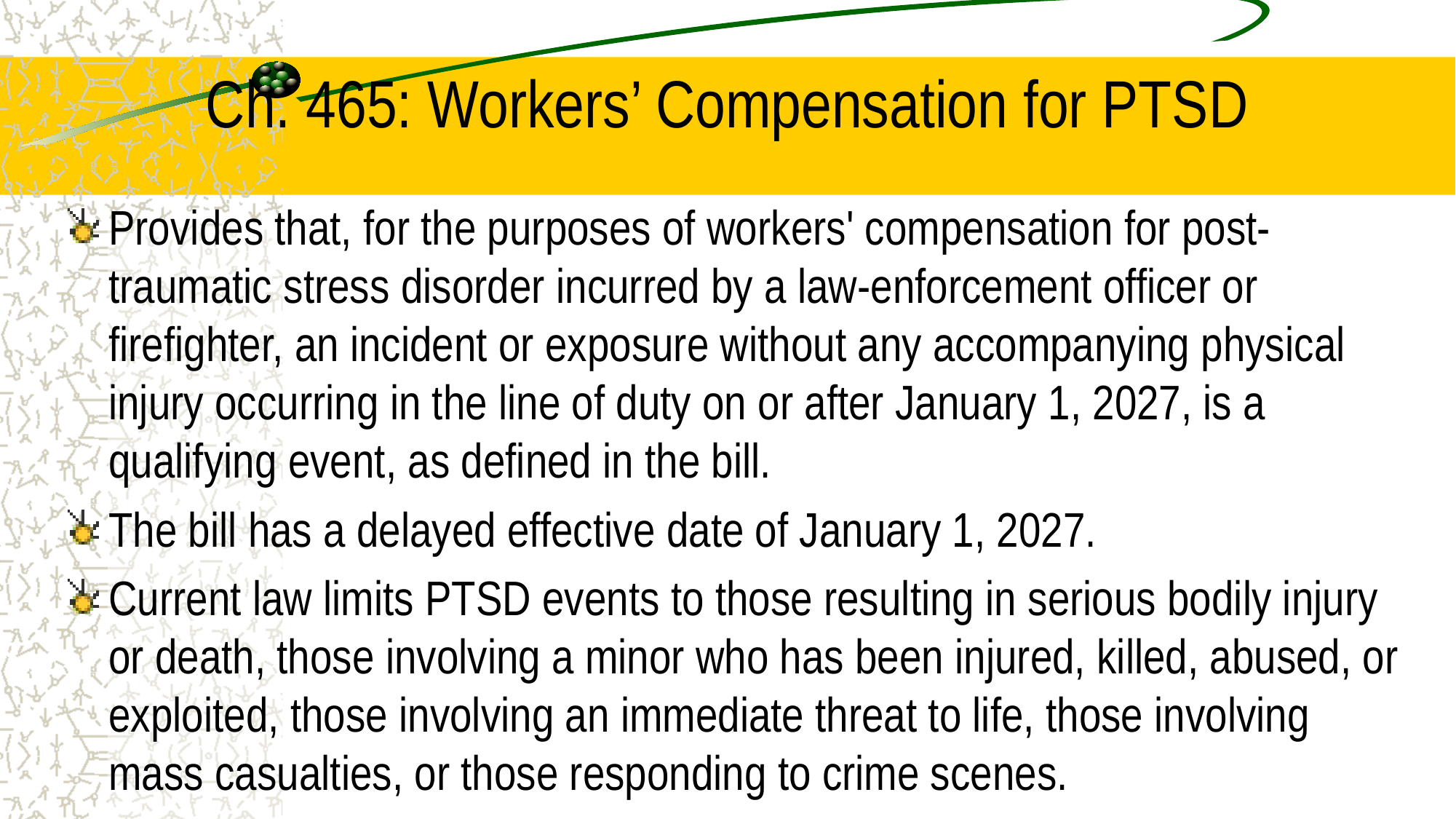

# Ch. 465: Workers’ Compensation for PTSD
Provides that, for the purposes of workers' compensation for post-traumatic stress disorder incurred by a law-enforcement officer or firefighter, an incident or exposure without any accompanying physical injury occurring in the line of duty on or after January 1, 2027, is a qualifying event, as defined in the bill.
The bill has a delayed effective date of January 1, 2027.
Current law limits PTSD events to those resulting in serious bodily injury or death, those involving a minor who has been injured, killed, abused, or exploited, those involving an immediate threat to life, those involving mass casualties, or those responding to crime scenes.